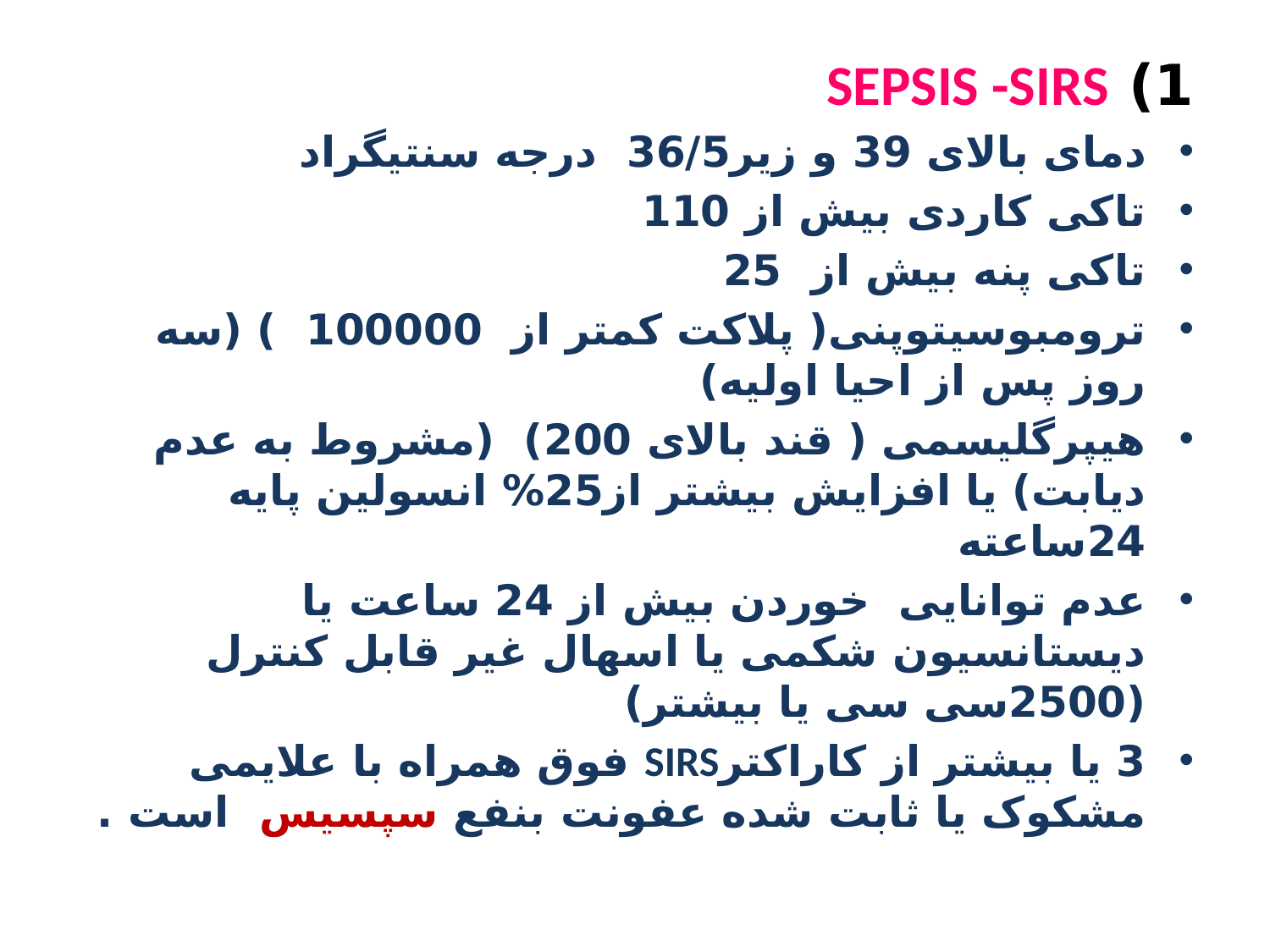

1) SEPSIS -SIRS
دمای بالای 39 و زیر36/5  درجه سنتیگراد
تاکی کاردی بیش از 110
تاکی پنه بیش از  25
ترومبوسیتوپنی( پلاکت کمتر از  100000  ) (سه روز پس از احیا اولیه)
هیپرگلیسمی ( قند بالای 200)  (مشروط به عدم دیابت) یا افزایش بیشتر از25% انسولین پایه 24ساعته
عدم توانایی  خوردن بیش از 24 ساعت یا دیستانسیون شکمی یا اسهال غیر قابل کنترل (2500سی سی یا بیشتر)
3 یا بیشتر از کاراکترSIRS فوق همراه با علایمی مشکوک یا ثابت شده عفونت بنفع سپسیس  است .